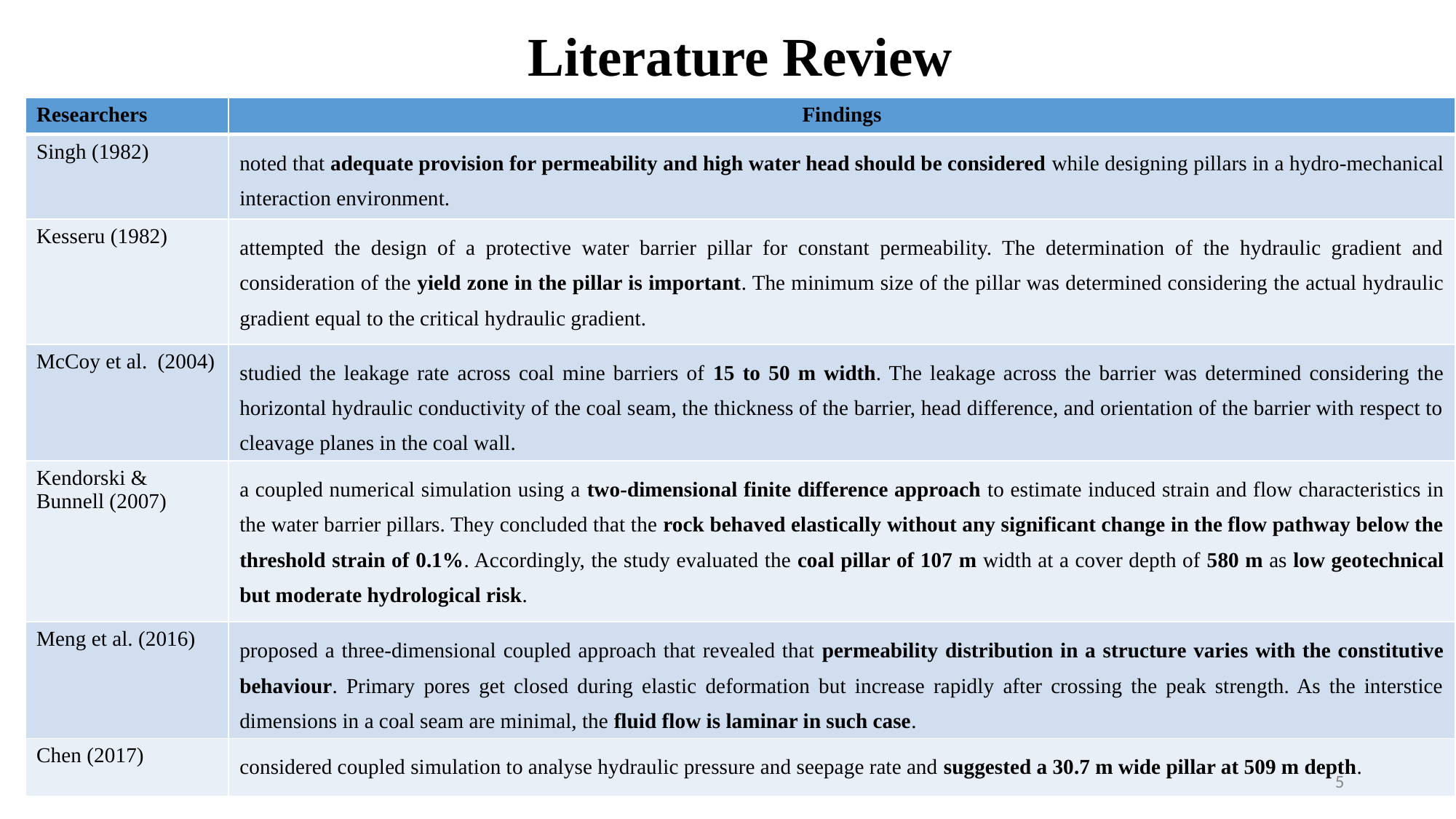

# Literature Review
| Researchers | Findings |
| --- | --- |
| Singh (1982) | noted that adequate provision for permeability and high water head should be considered while designing pillars in a hydro-mechanical interaction environment. |
| Kesseru (1982) | attempted the design of a protective water barrier pillar for constant permeability. The determination of the hydraulic gradient and consideration of the yield zone in the pillar is important. The minimum size of the pillar was determined considering the actual hydraulic gradient equal to the critical hydraulic gradient. |
| McCoy et al. (2004) | studied the leakage rate across coal mine barriers of 15 to 50 m width. The leakage across the barrier was determined considering the horizontal hydraulic conductivity of the coal seam, the thickness of the barrier, head difference, and orientation of the barrier with respect to cleavage planes in the coal wall. |
| Kendorski & Bunnell (2007) | a coupled numerical simulation using a two-dimensional finite difference approach to estimate induced strain and flow characteristics in the water barrier pillars. They concluded that the rock behaved elastically without any significant change in the flow pathway below the threshold strain of 0.1%. Accordingly, the study evaluated the coal pillar of 107 m width at a cover depth of 580 m as low geotechnical but moderate hydrological risk. |
| Meng et al. (2016) | proposed a three-dimensional coupled approach that revealed that permeability distribution in a structure varies with the constitutive behaviour. Primary pores get closed during elastic deformation but increase rapidly after crossing the peak strength. As the interstice dimensions in a coal seam are minimal, the fluid flow is laminar in such case. |
| Chen (2017) | considered coupled simulation to analyse hydraulic pressure and seepage rate and suggested a 30.7 m wide pillar at 509 m depth. |
5